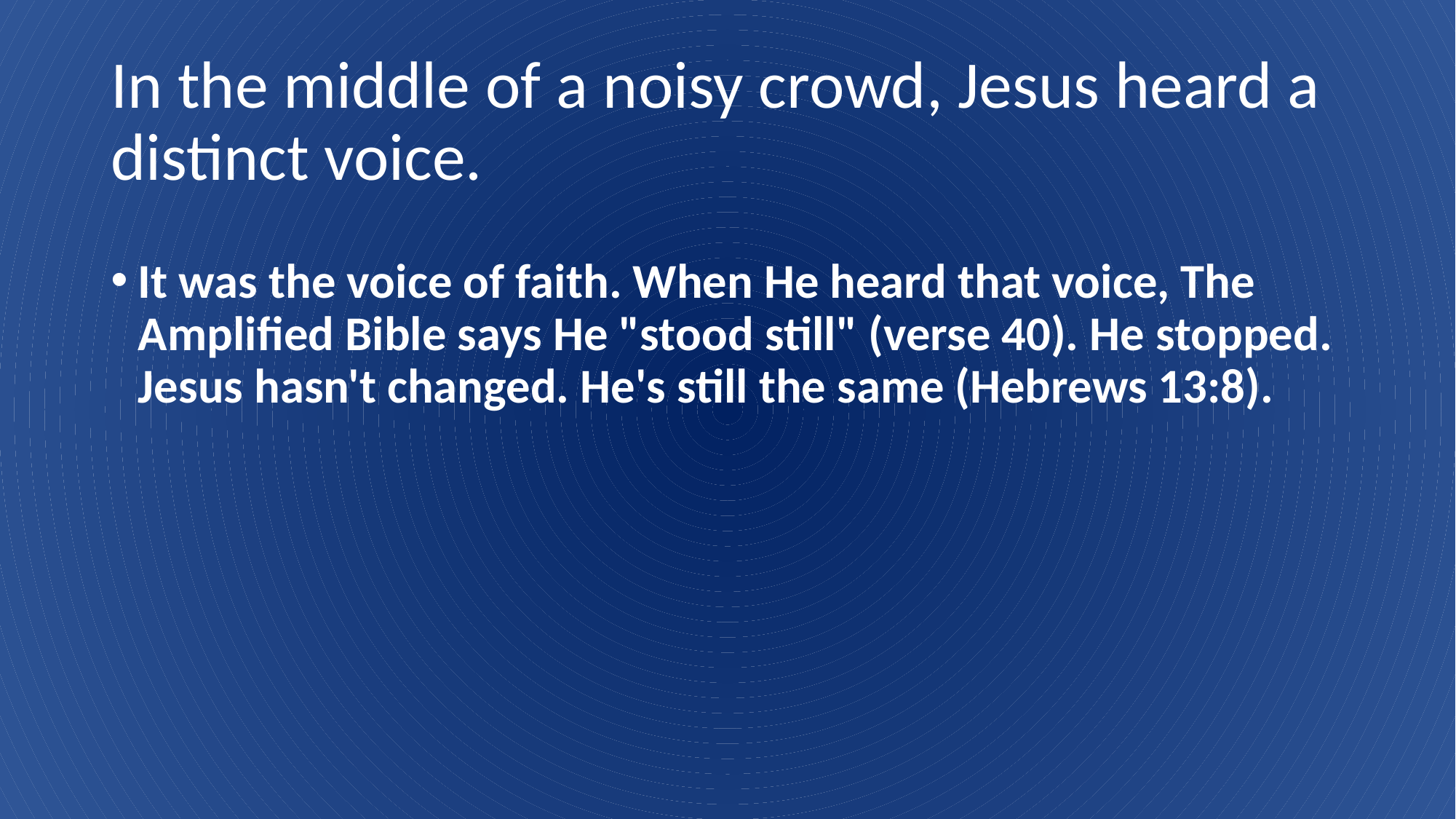

# In the middle of a noisy crowd, Jesus heard a distinct voice.
It was the voice of faith. When He heard that voice, The Amplified Bible says He "stood still" (verse 40). He stopped. Jesus hasn't changed. He's still the same (Hebrews 13:8).